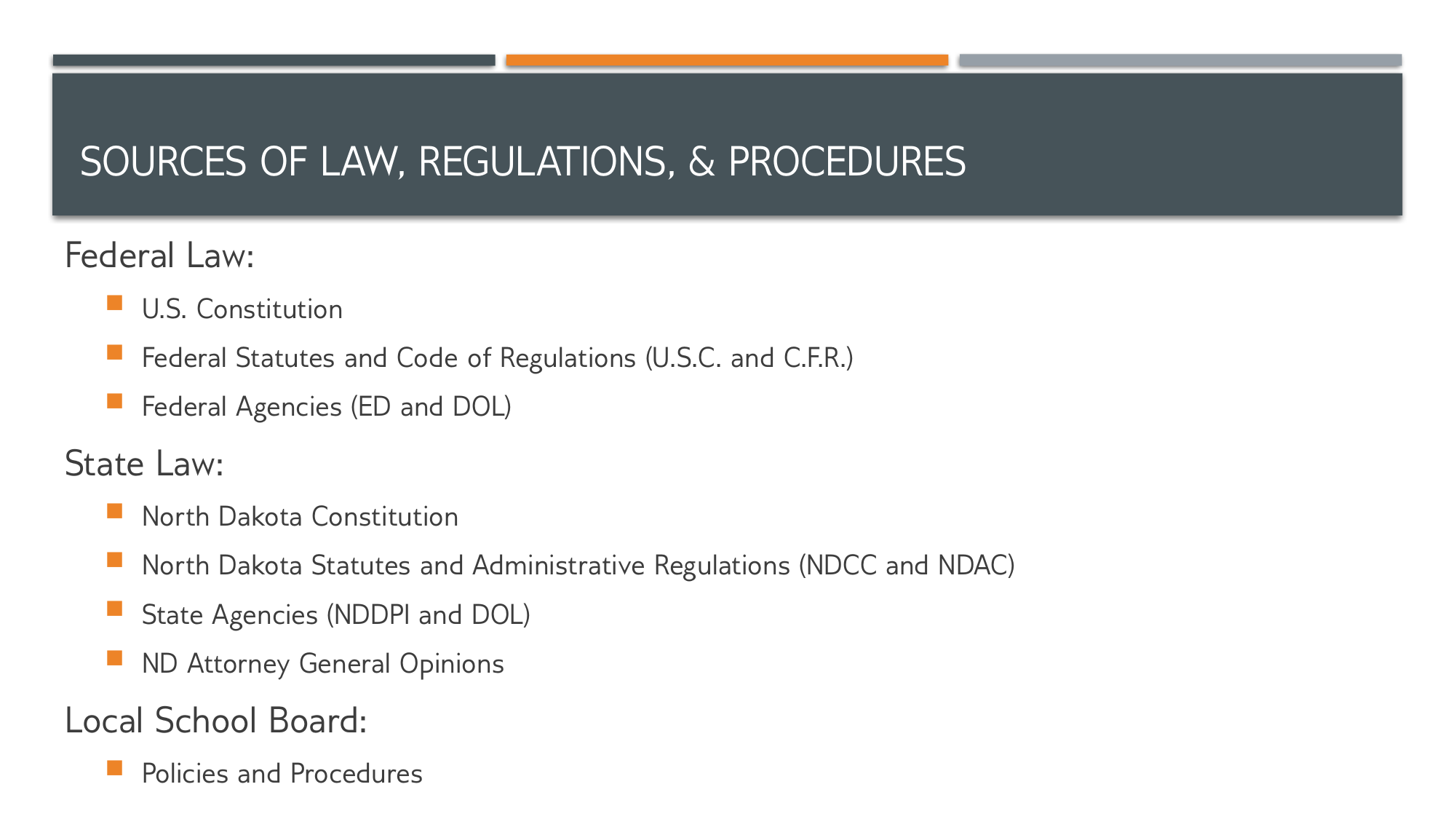

# SOURCES OF LAW, REGULATIONS, & PROCEDURES
Federal Law:
U.S. Constitution
Federal Statutes and Code of Regulations (U.S.C. and C.F.R.)
Federal Agencies (ED and DOL)
State Law:
North Dakota Constitution
North Dakota Statutes and Administrative Regulations (NDCC and NDAC)
State Agencies (NDDPI and DOL)
ND Attorney General Opinions
Local School Board:
Policies and Procedures